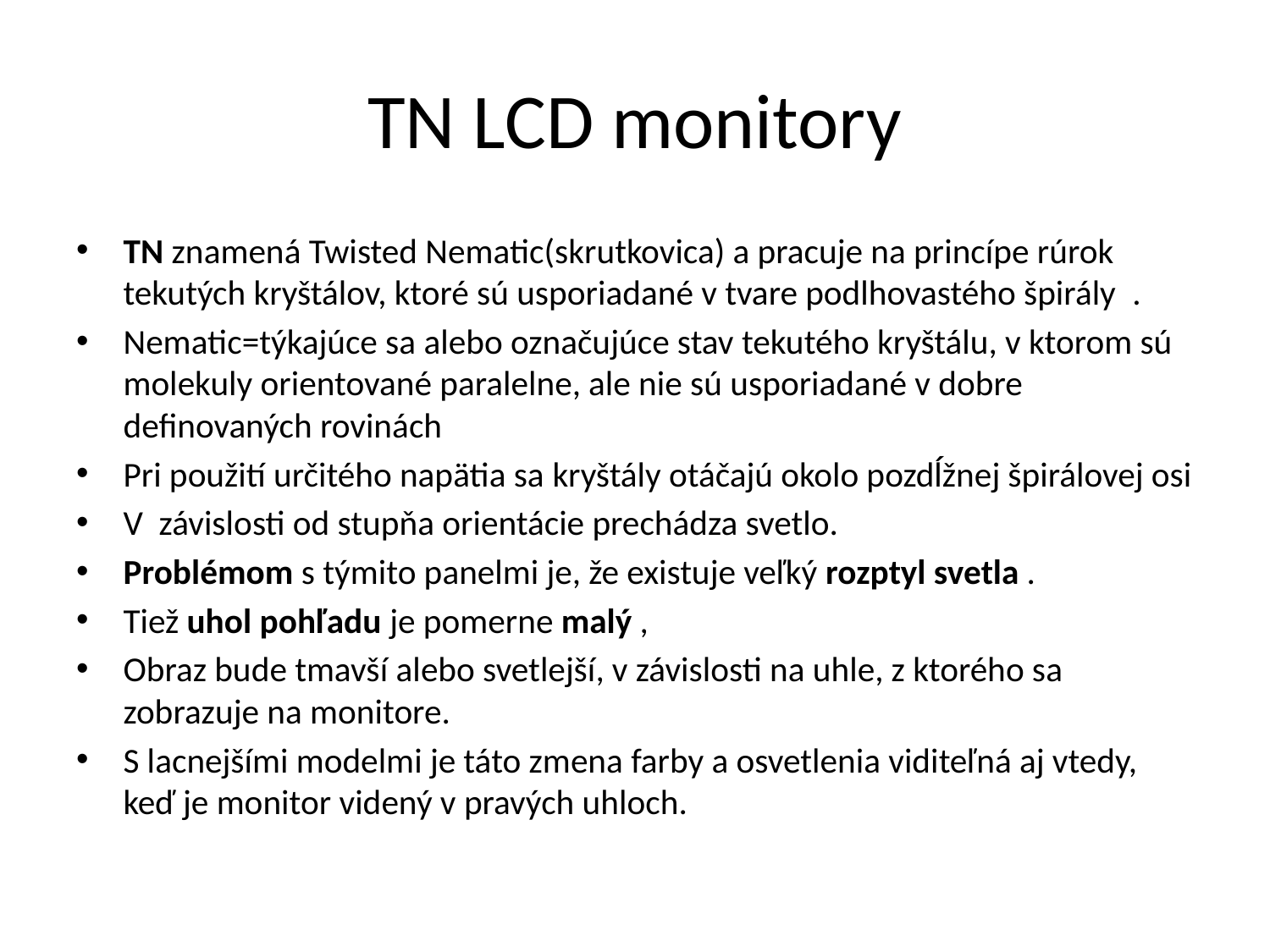

# TN LCD monitory
TN znamená Twisted Nematic(skrutkovica) a pracuje na princípe rúrok tekutých kryštálov, ktoré sú usporiadané v tvare podlhovastého špirály  .
Nematic=týkajúce sa alebo označujúce stav tekutého kryštálu, v ktorom sú molekuly orientované paralelne, ale nie sú usporiadané v dobre definovaných rovinách
Pri použití určitého napätia sa kryštály otáčajú okolo pozdĺžnej špirálovej osi
V  závislosti od stupňa orientácie prechádza svetlo.
Problémom s týmito panelmi je, že existuje veľký rozptyl svetla .
Tiež uhol pohľadu je pomerne malý ,
Obraz bude tmavší alebo svetlejší, v závislosti na uhle, z ktorého sa zobrazuje na monitore.
S lacnejšími modelmi je táto zmena farby a osvetlenia viditeľná aj vtedy, keď je monitor videný v pravých uhloch.